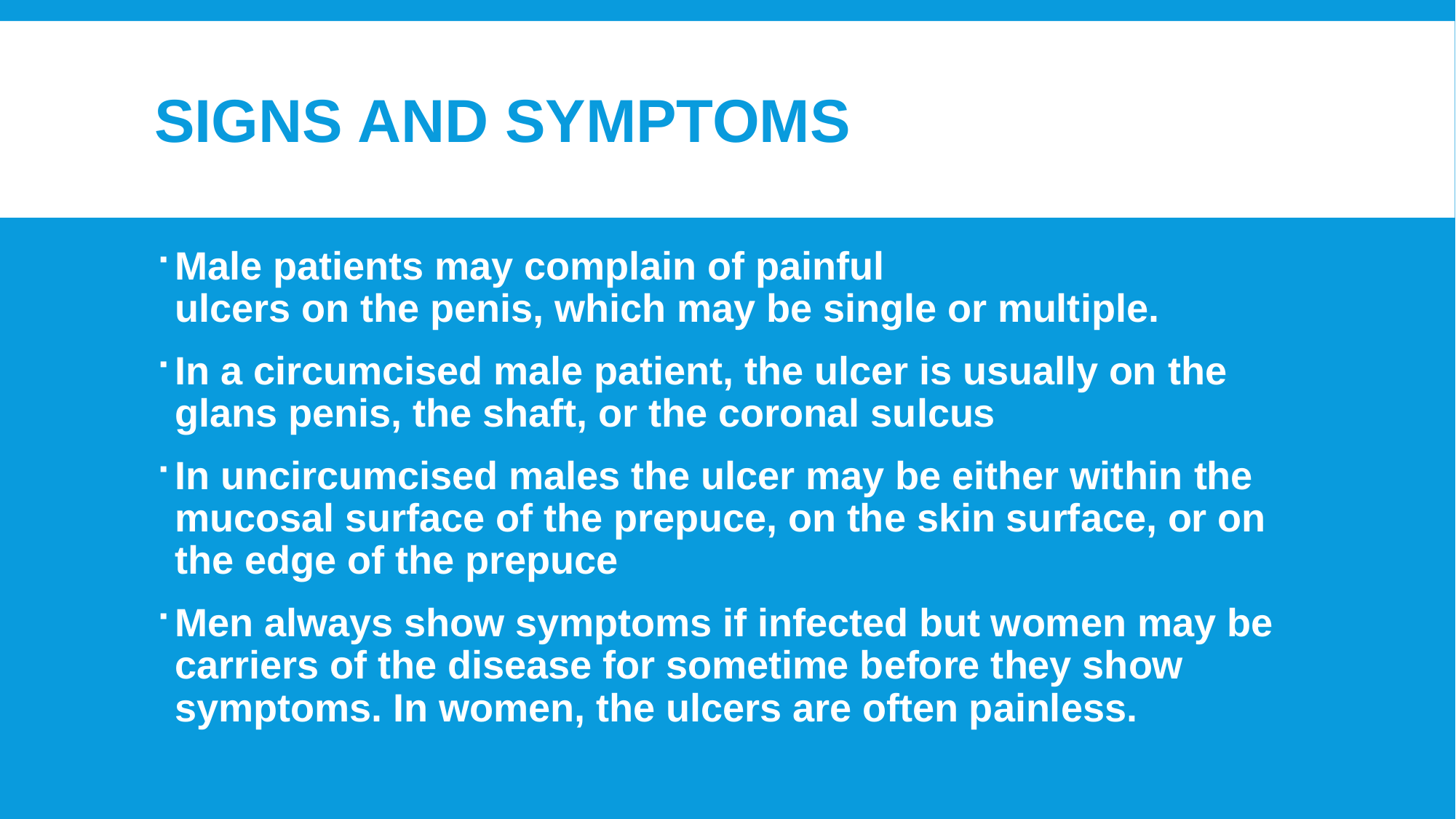

# Signs and Symptoms
Male patients may complain of painful
ulcers on the penis, which may be single or multiple.
In a circumcised male patient, the ulcer is usually on the glans penis, the shaft, or the coronal sulcus
In uncircumcised males the ulcer may be either within the mucosal surface of the prepuce, on the skin surface, or on the edge of the prepuce
Men always show symptoms if infected but women may be carriers of the disease for sometime before they show symptoms. In women, the ulcers are often painless.